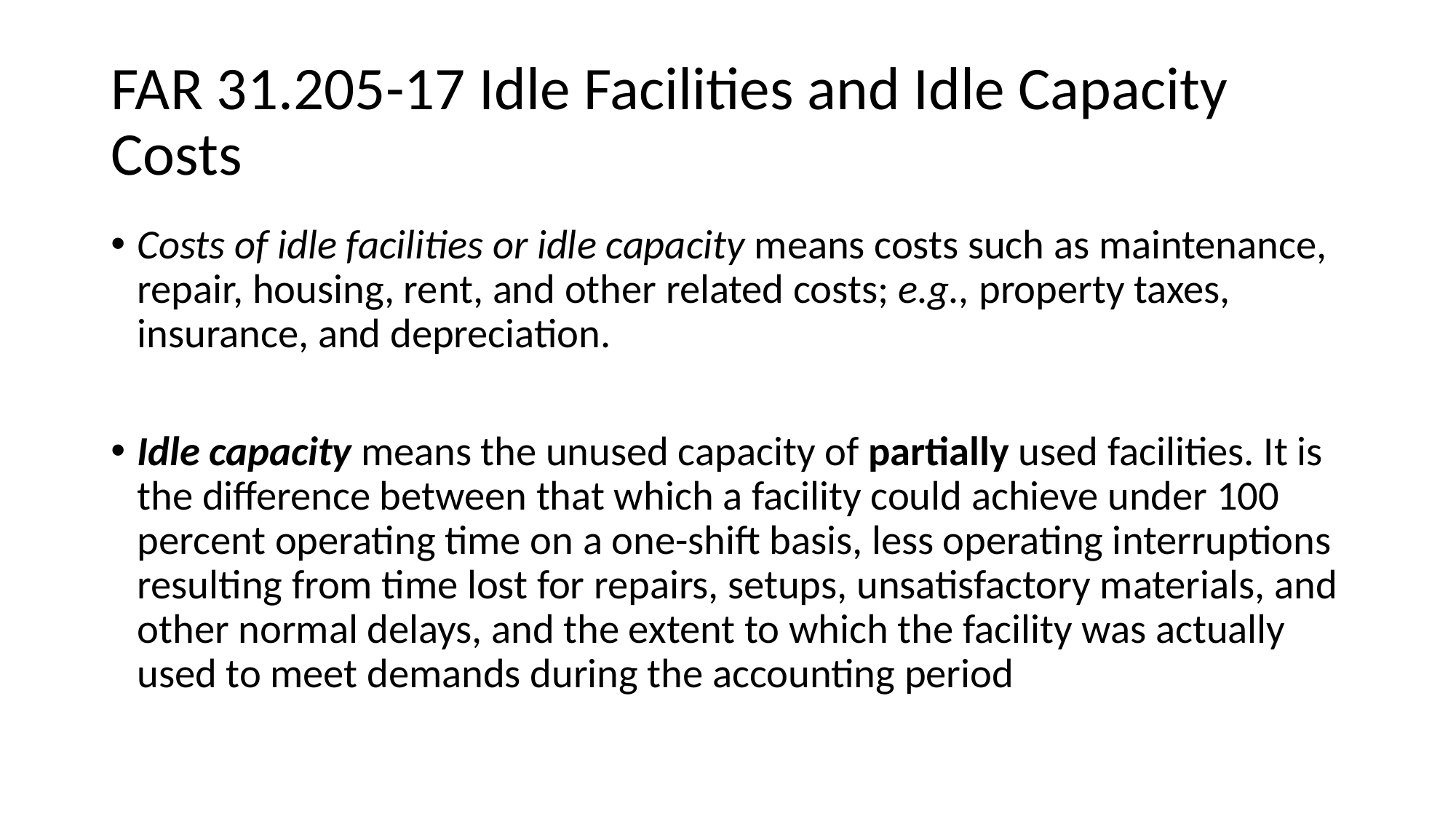

# FAR 31.205-17 Idle Facilities and Idle Capacity Costs
Costs of idle facilities or idle capacity means costs such as maintenance, repair, housing, rent, and other related costs; e.g., property taxes, insurance, and depreciation.

Idle capacity means the unused capacity of partially used facilities. It is the difference between that which a facility could achieve under 100 percent operating time on a one-shift basis, less operating interruptions resulting from time lost for repairs, setups, unsatisfactory materials, and other normal delays, and the extent to which the facility was actually used to meet demands during the accounting period